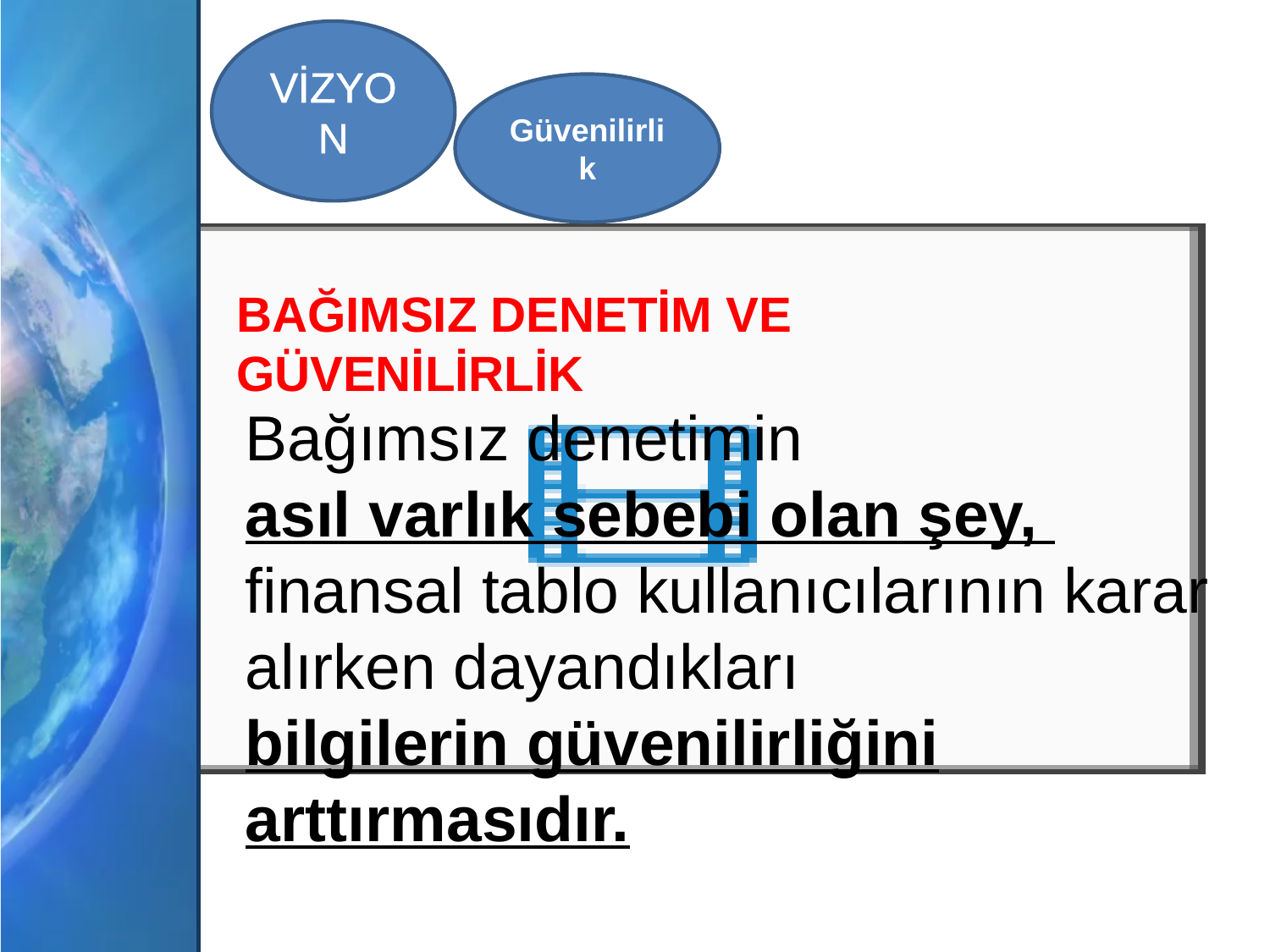

VİZYON
Güvenilirlik

BAĞIMSIZ DENETİM VE GÜVENİLİRLİK
Bağımsız denetimin
asıl varlık sebebi olan şey,
finansal tablo kullanıcılarının karar alırken dayandıkları
bilgilerin güvenilirliğini arttırmasıdır.